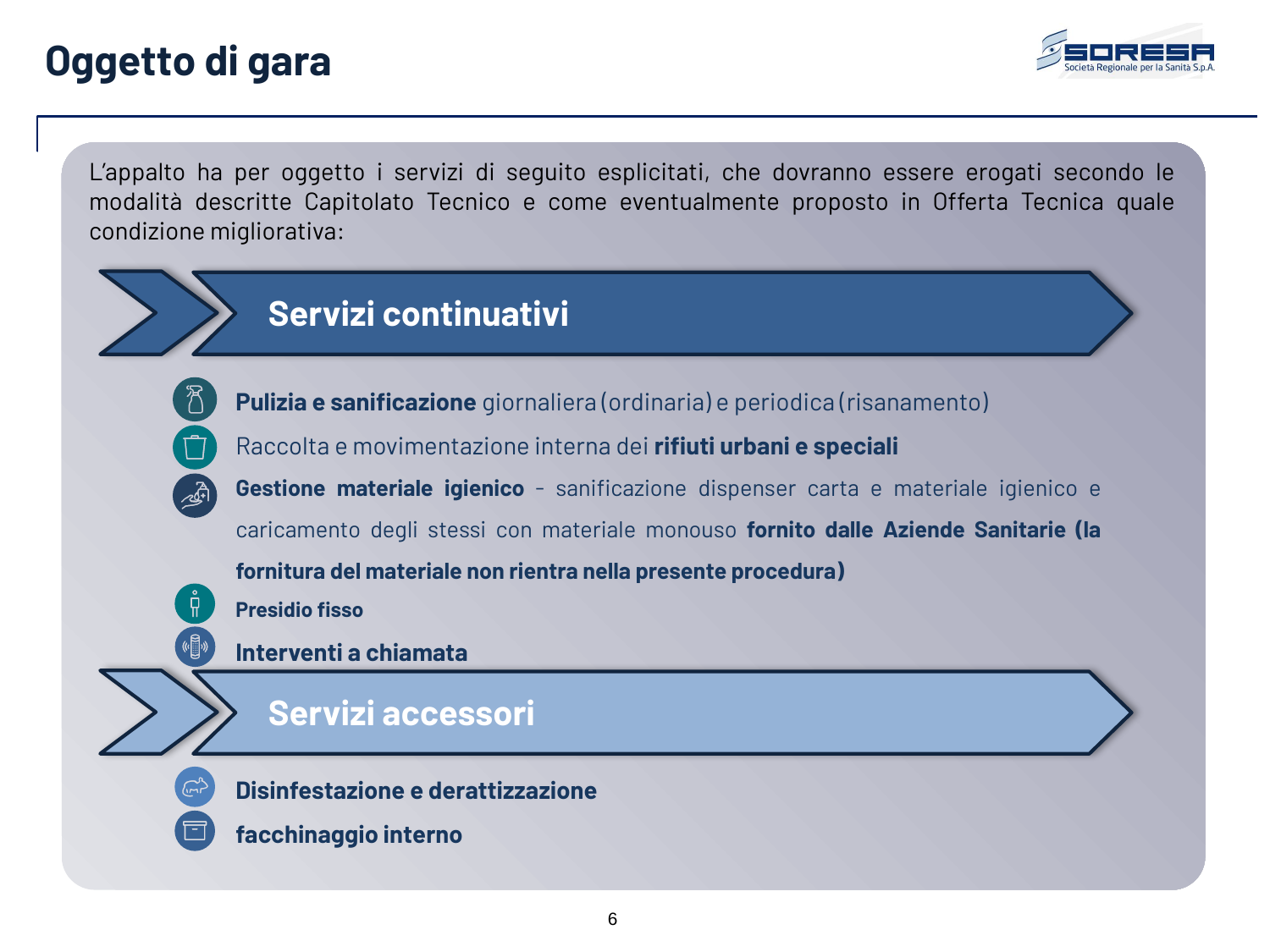

Oggetto di gara

L’appalto ha per oggetto i servizi di seguito esplicitati, che dovranno essere erogati secondo le modalità descritte Capitolato Tecnico e come eventualmente proposto in Offerta Tecnica quale condizione migliorativa:

Servizi continuativi
Pulizia e sanificazione giornaliera (ordinaria) e periodica (risanamento)
Raccolta e movimentazione interna dei rifiuti urbani e speciali
Gestione materiale igienico - sanificazione dispenser carta e materiale igienico e caricamento degli stessi con materiale monouso fornito dalle Aziende Sanitarie (la fornitura del materiale non rientra nella presente procedura)
Presidio fisso
Interventi a chiamata

Servizi accessori
Disinfestazione e derattizzazione
facchinaggio interno